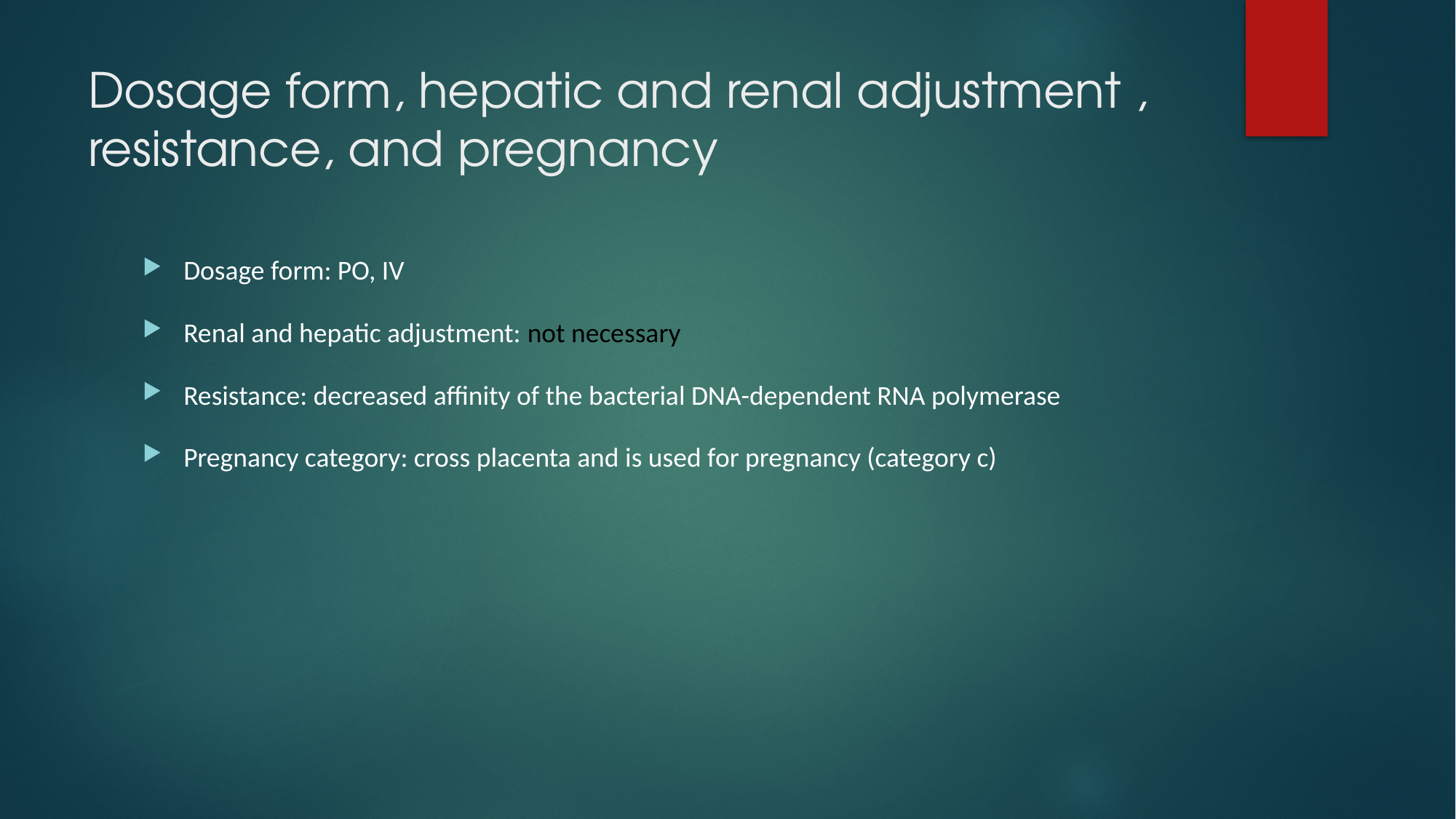

# Dosage form, hepatic and renal adjustment , resistance, and pregnancy
Dosage form: PO, IV
Renal and hepatic adjustment: not necessary
Resistance: decreased affinity of the bacterial DNA-dependent RNA polymerase
Pregnancy category: cross placenta and is used for pregnancy (category c)